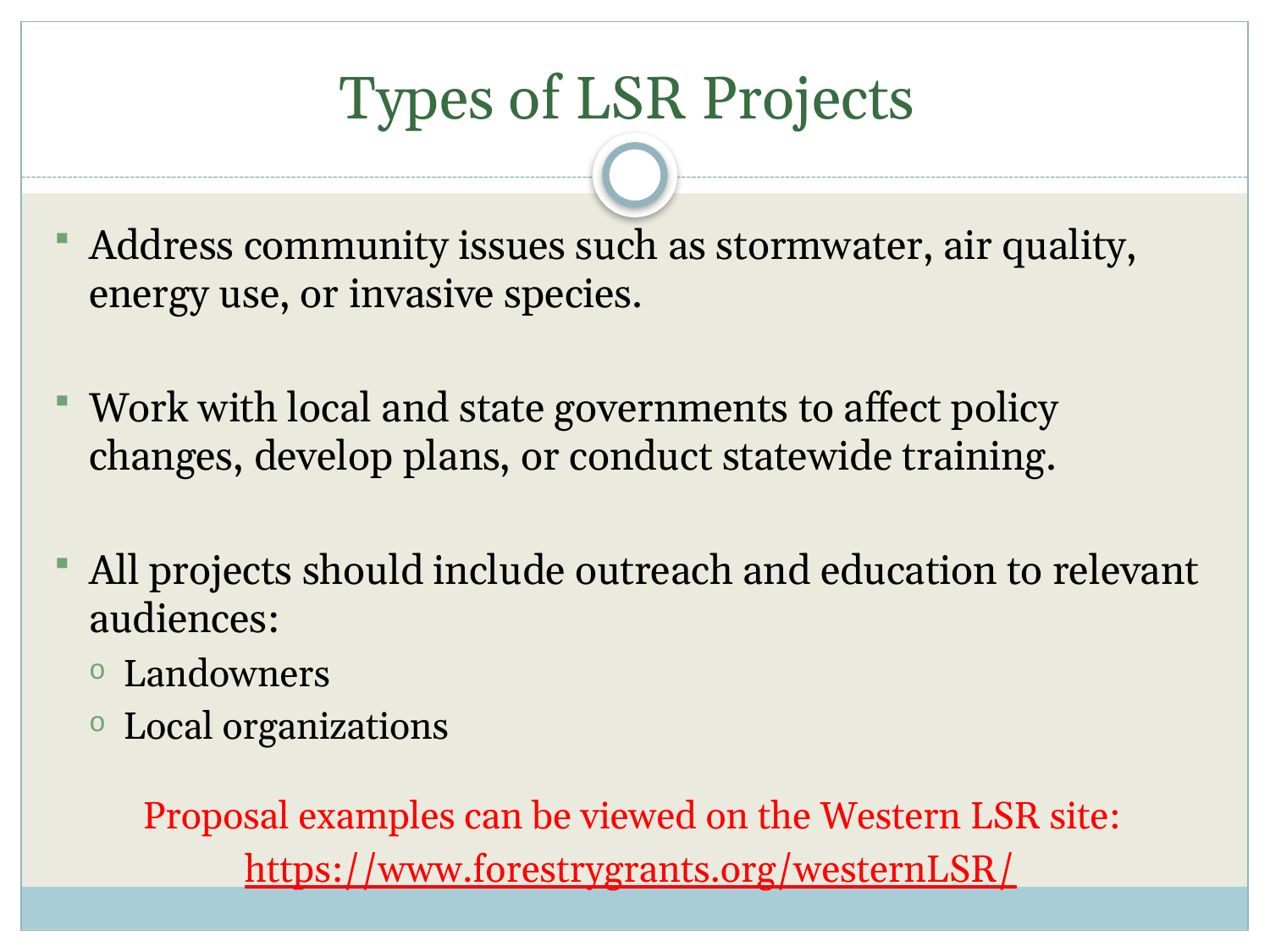

# Types of LSR Projects
Address community issues such as stormwater, air quality, energy use, or invasive species.

Work with local and state governments to affect policy changes, develop plans, or conduct statewide training.

All projects should include outreach and education to relevant audiences:
Landowners
Local organizations

Proposal examples can be viewed on the Western LSR site:
https://www.forestrygrants.org/westernLSR/